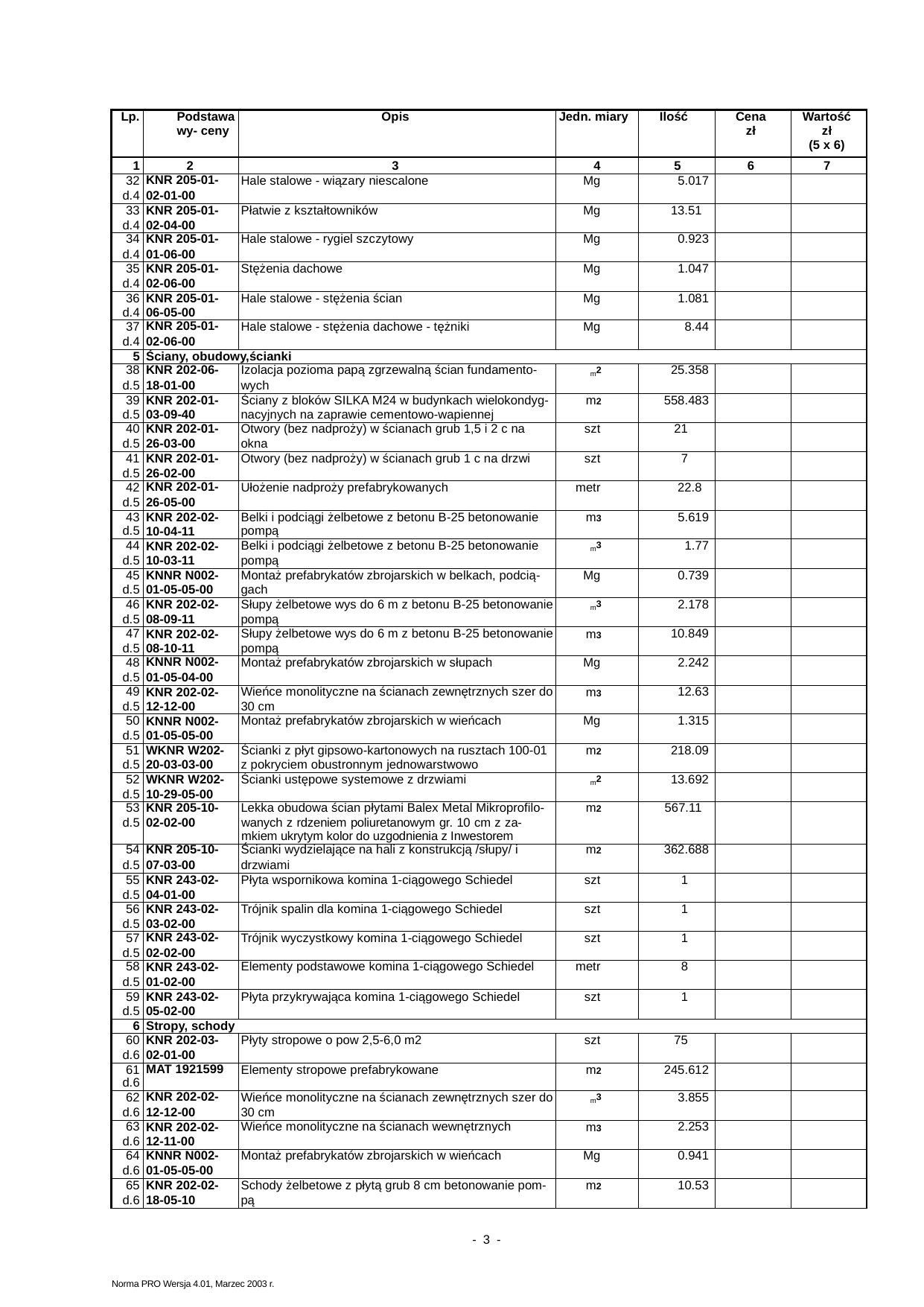

| Lp. | Podstawa wy- ceny | Opis | Jedn. miary | Ilość | Cena zł | Wartość zł (5 x 6) |
| --- | --- | --- | --- | --- | --- | --- |
| 1 | 2 | 3 | 4 | 5 | 6 | 7 |
| 32 | KNR 205-01- | Hale stalowe - wiązary niescalone | Mg | 5.017 |  |  |
| d.4 | 02-01-00 |  |  |  |  |  |
| 33 | KNR 205-01- | Płatwie z kształtowników | Mg | 13.51 |  |  |
| d.4 | 02-04-00 |  |  |  |  |  |
| 34 | KNR 205-01- | Hale stalowe - rygiel szczytowy | Mg | 0.923 |  |  |
| d.4 | 01-06-00 |  |  |  |  |  |
| 35 | KNR 205-01- | Stężenia dachowe | Mg | 1.047 |  |  |
| d.4 | 02-06-00 |  |  |  |  |  |
| 36 | KNR 205-01- | Hale stalowe - stężenia ścian | Mg | 1.081 |  |  |
| d.4 | 06-05-00 |  |  |  |  |  |
| 37 | KNR 205-01- | Hale stalowe - stężenia dachowe - tężniki | Mg | 8.44 |  |  |
| d.4 | 02-06-00 |  |  |  |  |  |
| 5 | Ściany, obudowy,ścianki |  |  |  |  |  |
| 38 | KNR 202-06- | Izolacja pozioma papą zgrzewalną ścian fundamento- | m2 | 25.358 |  |  |
| d.5 | 18-01-00 | wych |  |  |  |  |
| 39 | KNR 202-01- | Ściany z bloków SILKA M24 w budynkach wielokondyg- | m2 | 558.483 |  |  |
| d.5 | 03-09-40 | nacyjnych na zaprawie cementowo-wapiennej |  |  |  |  |
| 40 | KNR 202-01- | Otwory (bez nadproży) w ścianach grub 1,5 i 2 c na | szt | 21 |  |  |
| d.5 | 26-03-00 | okna |  |  |  |  |
| 41 | KNR 202-01- | Otwory (bez nadproży) w ścianach grub 1 c na drzwi | szt | 7 |  |  |
| d.5 | 26-02-00 |  |  |  |  |  |
| 42 | KNR 202-01- | Ułożenie nadproży prefabrykowanych | metr | 22.8 |  |  |
| d.5 | 26-05-00 |  |  |  |  |  |
| 43 | KNR 202-02- | Belki i podciągi żelbetowe z betonu B-25 betonowanie | m3 | 5.619 |  |  |
| d.5 | 10-04-11 | pompą |  |  |  |  |
| 44 | KNR 202-02- | Belki i podciągi żelbetowe z betonu B-25 betonowanie | m3 | 1.77 |  |  |
| d.5 | 10-03-11 | pompą |  |  |  |  |
| 45 | KNNR N002- | Montaż prefabrykatów zbrojarskich w belkach, podcią- | Mg | 0.739 |  |  |
| d.5 | 01-05-05-00 | gach |  |  |  |  |
| 46 | KNR 202-02- | Słupy żelbetowe wys do 6 m z betonu B-25 betonowanie | m3 | 2.178 |  |  |
| d.5 | 08-09-11 | pompą |  |  |  |  |
| 47 | KNR 202-02- | Słupy żelbetowe wys do 6 m z betonu B-25 betonowanie | m3 | 10.849 |  |  |
| d.5 | 08-10-11 | pompą |  |  |  |  |
| 48 | KNNR N002- | Montaż prefabrykatów zbrojarskich w słupach | Mg | 2.242 |  |  |
| d.5 | 01-05-04-00 |  |  |  |  |  |
| 49 | KNR 202-02- | Wieńce monolityczne na ścianach zewnętrznych szer do | m3 | 12.63 |  |  |
| d.5 | 12-12-00 | 30 cm |  |  |  |  |
| 50 | KNNR N002- | Montaż prefabrykatów zbrojarskich w wieńcach | Mg | 1.315 |  |  |
| d.5 | 01-05-05-00 |  |  |  |  |  |
| 51 | WKNR W202- | Ścianki z płyt gipsowo-kartonowych na rusztach 100-01 | m2 | 218.09 |  |  |
| d.5 | 20-03-03-00 | z pokryciem obustronnym jednowarstwowo |  |  |  |  |
| 52 | WKNR W202- | Ścianki ustępowe systemowe z drzwiami | m2 | 13.692 |  |  |
| d.5 | 10-29-05-00 |  |  |  |  |  |
| 53 | KNR 205-10- | Lekka obudowa ścian płytami Balex Metal Mikroprofilo- | m2 | 567.11 |  |  |
| d.5 | 02-02-00 | wanych z rdzeniem poliuretanowym gr. 10 cm z za-mkiem ukrytym kolor do uzgodnienia z Inwestorem |  |  |  |  |
| 54 | KNR 205-10- | Ścianki wydzielające na hali z konstrukcją /słupy/ i | m2 | 362.688 |  |  |
| d.5 | 07-03-00 | drzwiami |  |  |  |  |
| 55 | KNR 243-02- | Płyta wspornikowa komina 1-ciągowego Schiedel | szt | 1 |  |  |
| d.5 | 04-01-00 |  |  |  |  |  |
| 56 | KNR 243-02- | Trójnik spalin dla komina 1-ciągowego Schiedel | szt | 1 |  |  |
| d.5 | 03-02-00 |  |  |  |  |  |
| 57 | KNR 243-02- | Trójnik wyczystkowy komina 1-ciągowego Schiedel | szt | 1 |  |  |
| d.5 | 02-02-00 |  |  |  |  |  |
| 58 | KNR 243-02- | Elementy podstawowe komina 1-ciągowego Schiedel | metr | 8 |  |  |
| d.5 | 01-02-00 |  |  |  |  |  |
| 59 | KNR 243-02- | Płyta przykrywająca komina 1-ciągowego Schiedel | szt | 1 |  |  |
| d.5 | 05-02-00 |  |  |  |  |  |
| 6 | Stropy, schody |  |  |  |  |  |
| 60 | KNR 202-03- | Płyty stropowe o pow 2,5-6,0 m2 | szt | 75 |  |  |
| d.6 | 02-01-00 |  |  |  |  |  |
| 61 | MAT 1921599 | Elementy stropowe prefabrykowane | m2 | 245.612 |  |  |
| d.6 |  |  |  |  |  |  |
| 62 | KNR 202-02- | Wieńce monolityczne na ścianach zewnętrznych szer do | m3 | 3.855 |  |  |
| d.6 | 12-12-00 | 30 cm |  |  |  |  |
| 63 | KNR 202-02- | Wieńce monolityczne na ścianach wewnętrznych | m3 | 2.253 |  |  |
| d.6 | 12-11-00 |  |  |  |  |  |
| 64 | KNNR N002- | Montaż prefabrykatów zbrojarskich w wieńcach | Mg | 0.941 |  |  |
| d.6 | 01-05-05-00 |  |  |  |  |  |
| 65 | KNR 202-02- | Schody żelbetowe z płytą grub 8 cm betonowanie pom- | m2 | 10.53 |  |  |
| d.6 | 18-05-10 | pą |  |  |  |  |
- 3 -
Norma PRO Wersja 4.01, Marzec 2003 r.